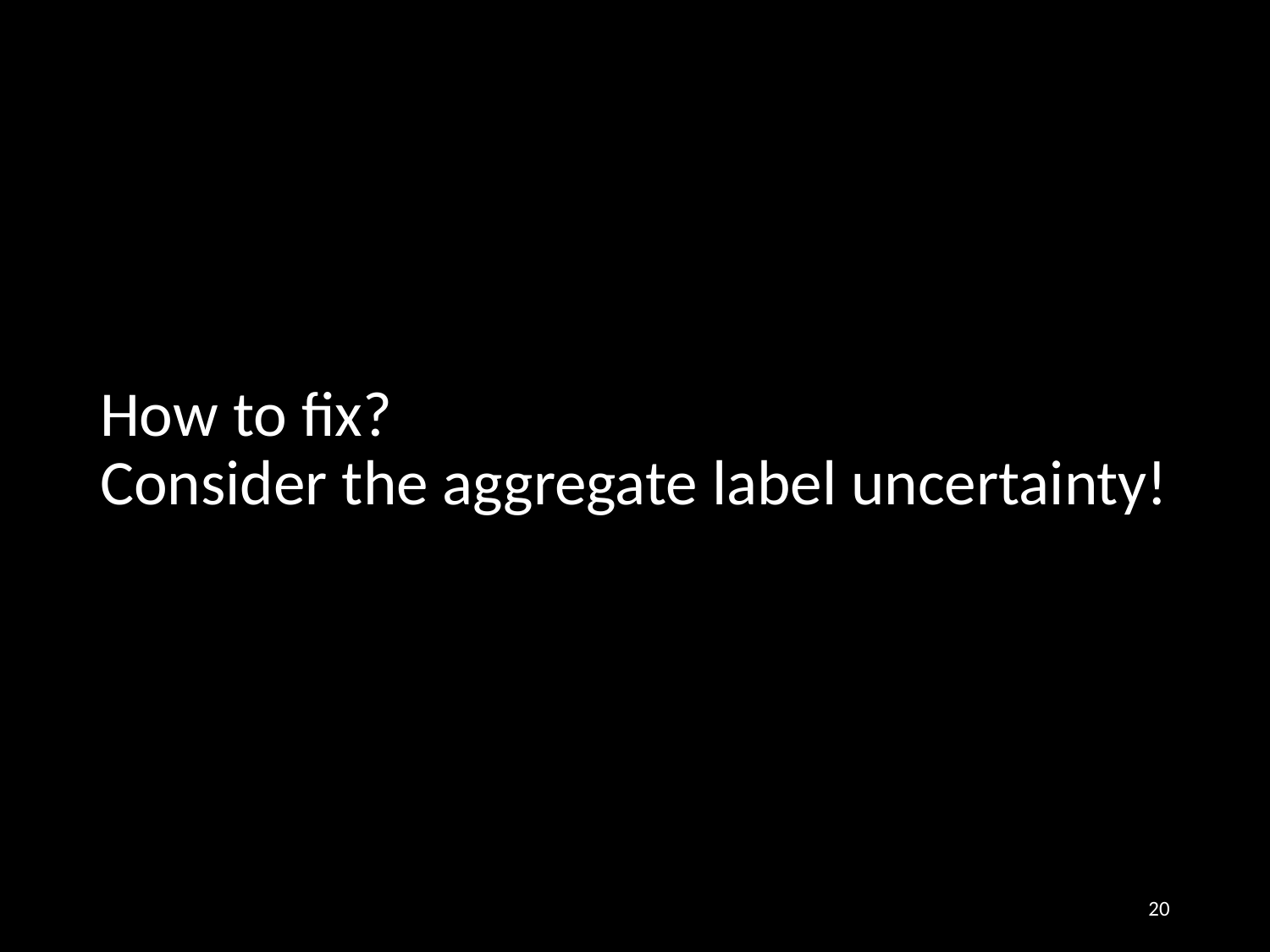

ML
# How to fix? Consider the aggregate label uncertainty!
20